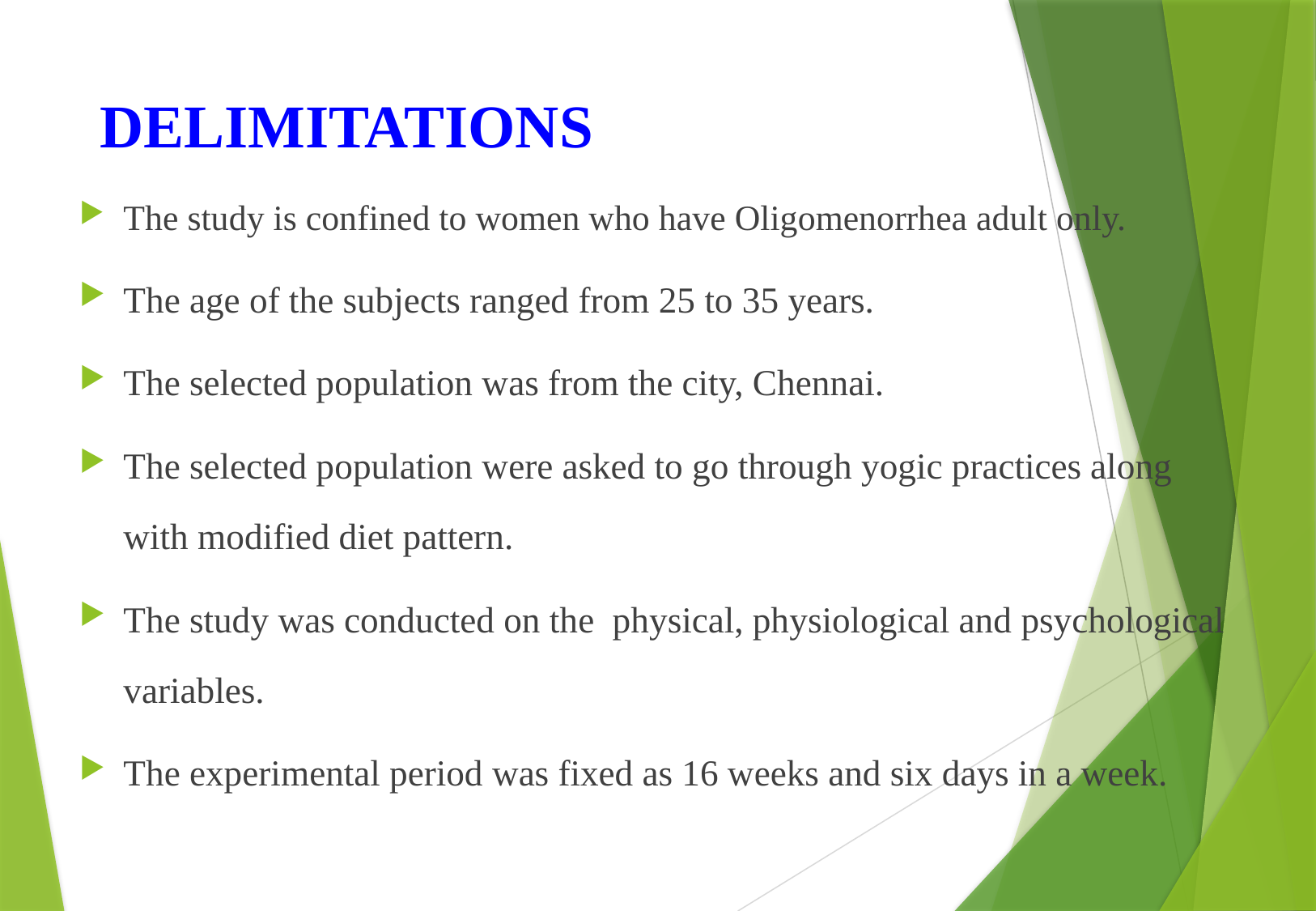

# DELIMITATIONS

The study is confined to women who have Oligomenorrhea adult only.
The age of the subjects ranged from 25 to 35 years.
The selected population was from the city, Chennai.
The selected population were asked to go through yogic practices along with modified diet pattern.
The study was conducted on the  physical, physiological and psychological variables.
The experimental period was fixed as 16 weeks and six days in a week.